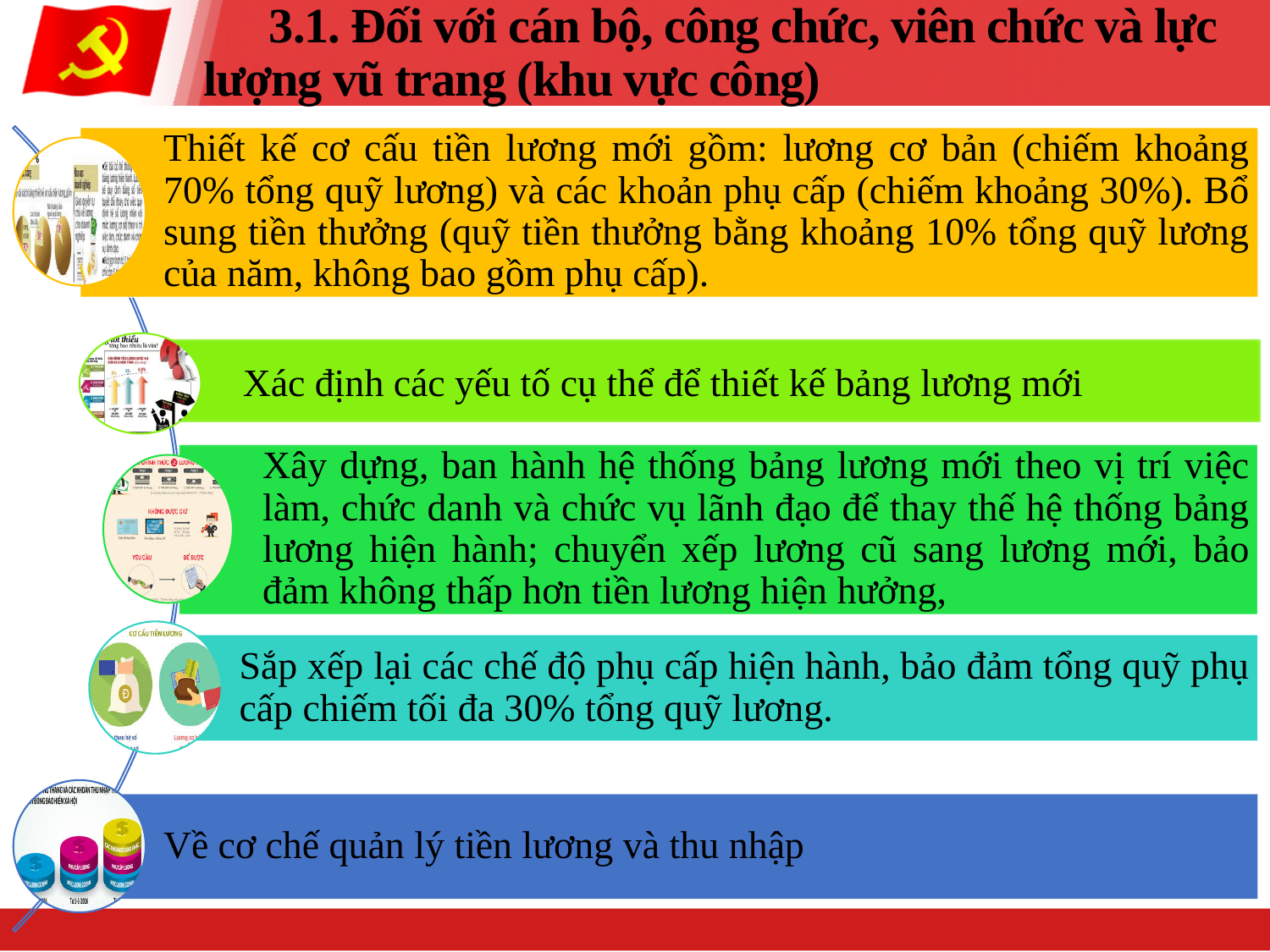

# 3.1. Đối với cán bộ, công chức, viên chức và lực lượng vũ trang (khu vực công)
Thiết kế cơ cấu tiền lương mới gồm: lương cơ bản (chiếm khoảng 70% tổng quỹ lương) và các khoản phụ cấp (chiếm khoảng 30%). Bổ sung tiền thưởng (quỹ tiền thưởng bằng khoảng 10% tổng quỹ lương của năm, không bao gồm phụ cấp).
Xác định các yếu tố cụ thể để thiết kế bảng lương mới
Xây dựng, ban hành hệ thống bảng lương mới theo vị trí việc làm, chức danh và chức vụ lãnh đạo để thay thế hệ thống bảng lương hiện hành; chuyển xếp lương cũ sang lương mới, bảo đảm không thấp hơn tiền lương hiện hưởng,
Sắp xếp lại các chế độ phụ cấp hiện hành, bảo đảm tổng quỹ phụ cấp chiếm tối đa 30% tổng quỹ lương.
Về cơ chế quản lý tiền lương và thu nhập